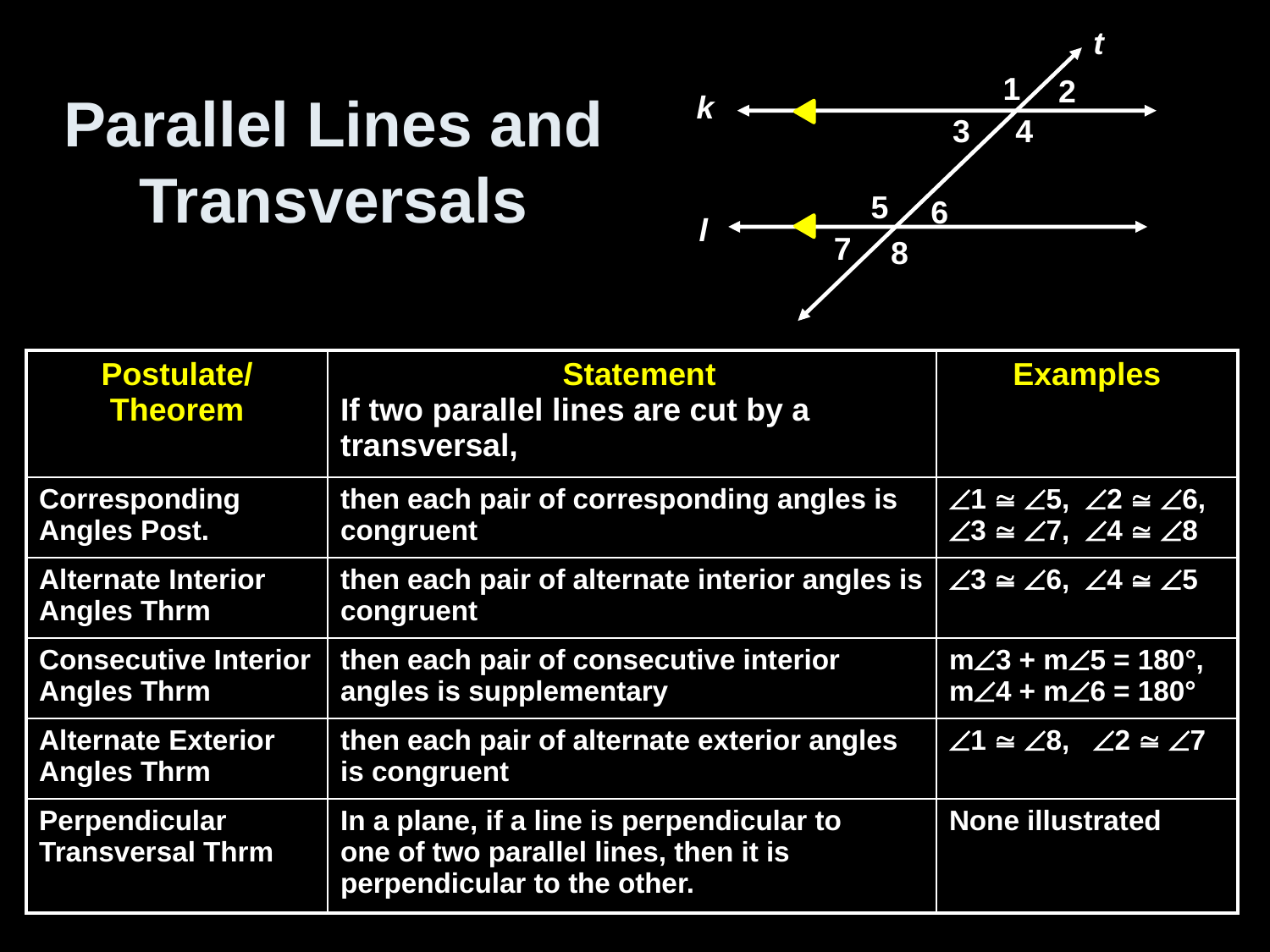

t

1
2
# Parallel Lines and Transversals
k

4
3

5
6
l

7
8

| Postulate/ Theorem | Statement If two parallel lines are cut by a transversal, | Examples |
| --- | --- | --- |
| Corresponding Angles Post. | then each pair of corresponding angles is congruent | ∠1 ≅ ∠5, ∠2 ≅ ∠6, ∠3 ≅ ∠7, ∠4 ≅ ∠8 |
| Alternate Interior Angles Thrm | then each pair of alternate interior angles is congruent | ∠3 ≅ ∠6, ∠4 ≅ ∠5 |
| Consecutive Interior Angles Thrm | then each pair of consecutive interior angles is supplementary | m∠3 + m∠5 = 180°, m∠4 + m∠6 = 180° |
| Alternate Exterior Angles Thrm | then each pair of alternate exterior angles is congruent | ∠1 ≅ ∠8, ∠2 ≅ ∠7 |
| Perpendicular Transversal Thrm | In a plane, if a line is perpendicular to one of two parallel lines, then it is perpendicular to the other. | None illustrated |